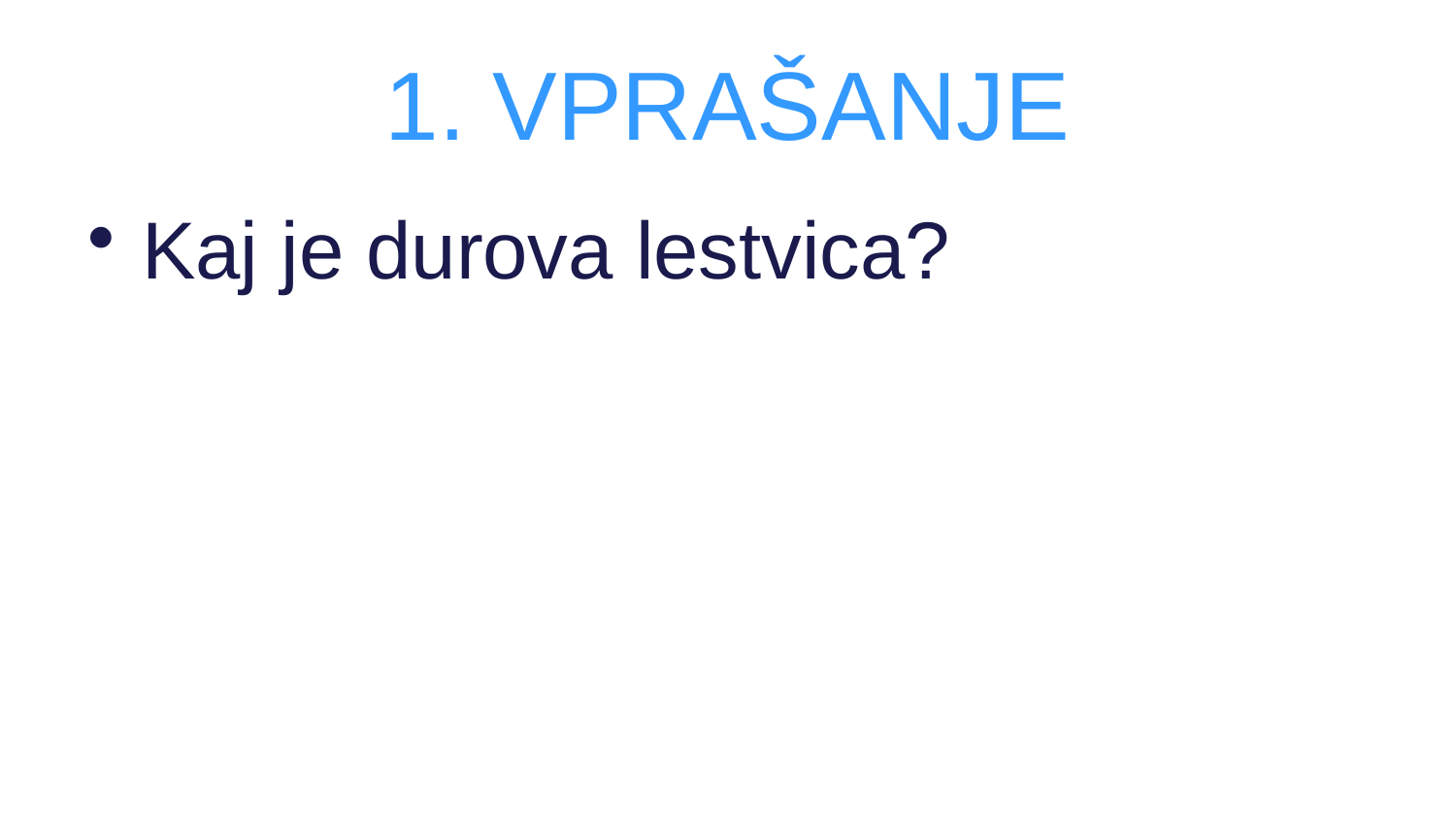

# 1. VPRAŠANJE
Kaj je durova lestvica?